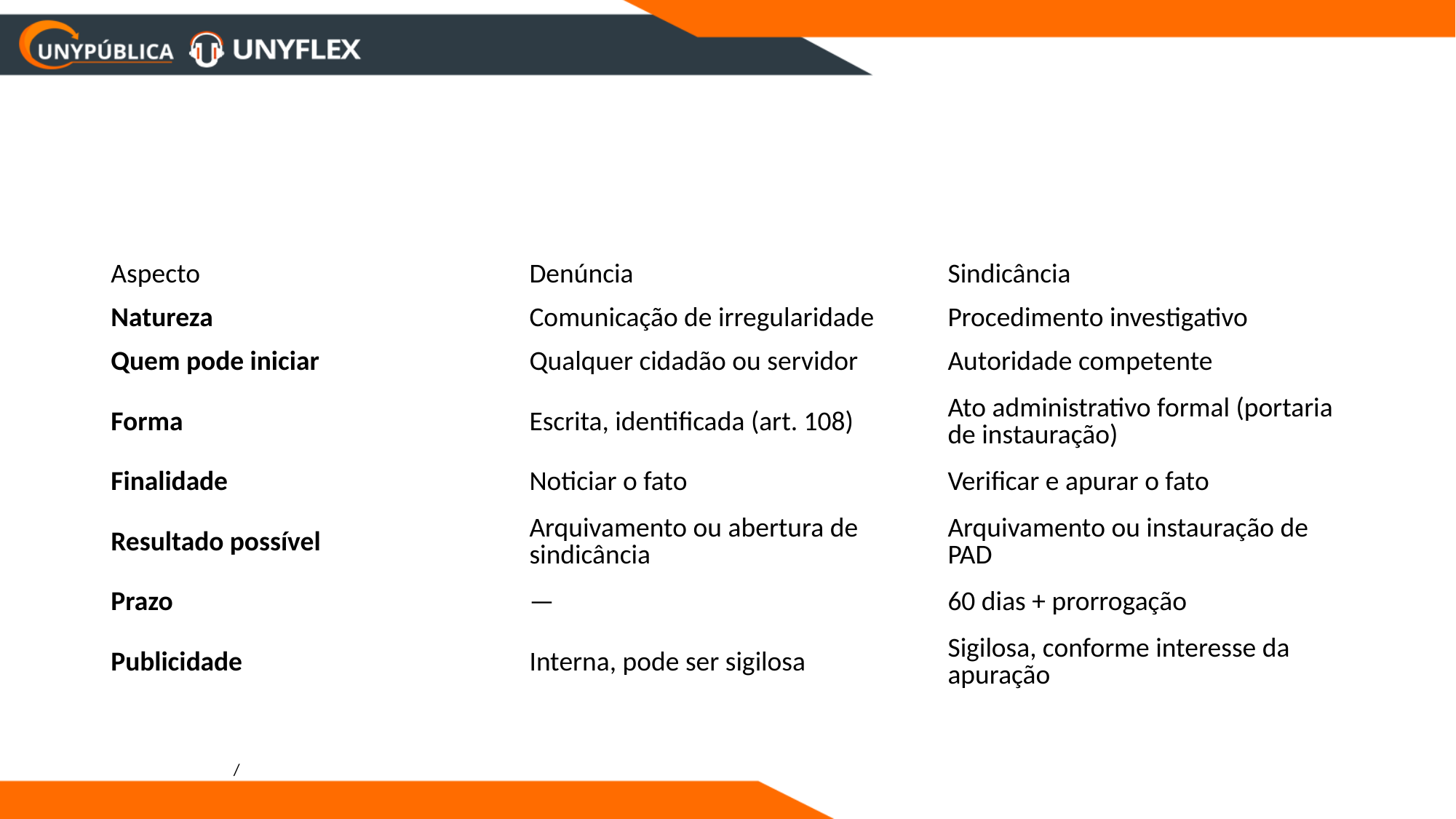

| Aspecto | Denúncia | Sindicância |
| --- | --- | --- |
| Natureza | Comunicação de irregularidade | Procedimento investigativo |
| Quem pode iniciar | Qualquer cidadão ou servidor | Autoridade competente |
| Forma | Escrita, identificada (art. 108) | Ato administrativo formal (portaria de instauração) |
| Finalidade | Noticiar o fato | Verificar e apurar o fato |
| Resultado possível | Arquivamento ou abertura de sindicância | Arquivamento ou instauração de PAD |
| Prazo | — | 60 dias + prorrogação |
| Publicidade | Interna, pode ser sigilosa | Sigilosa, conforme interesse da apuração |
/